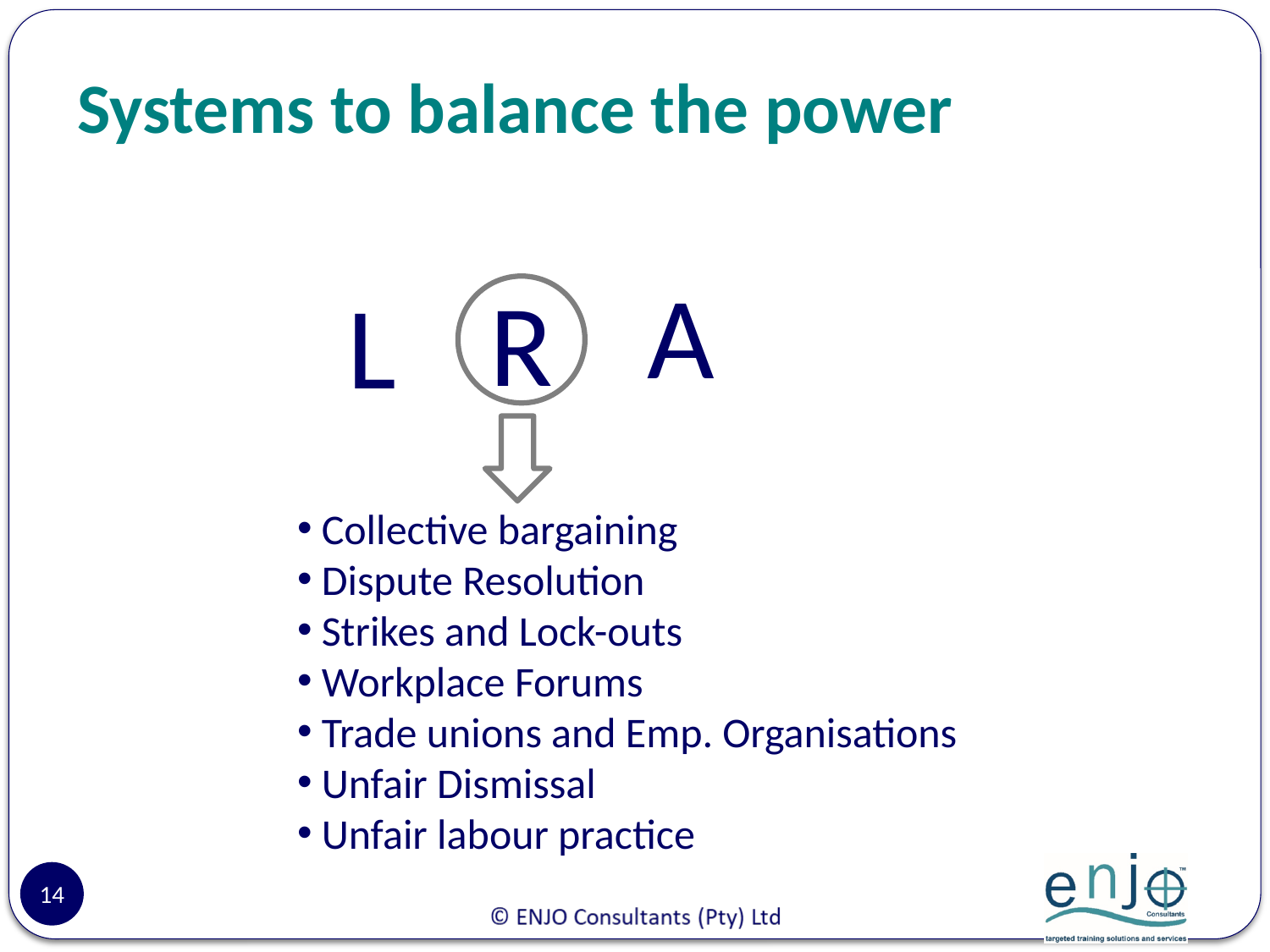

# Systems to balance the power
A
L
R

 Collective bargaining
 Dispute Resolution
 Strikes and Lock-outs
 Workplace Forums
 Trade unions and Emp. Organisations
 Unfair Dismissal
 Unfair labour practice

14